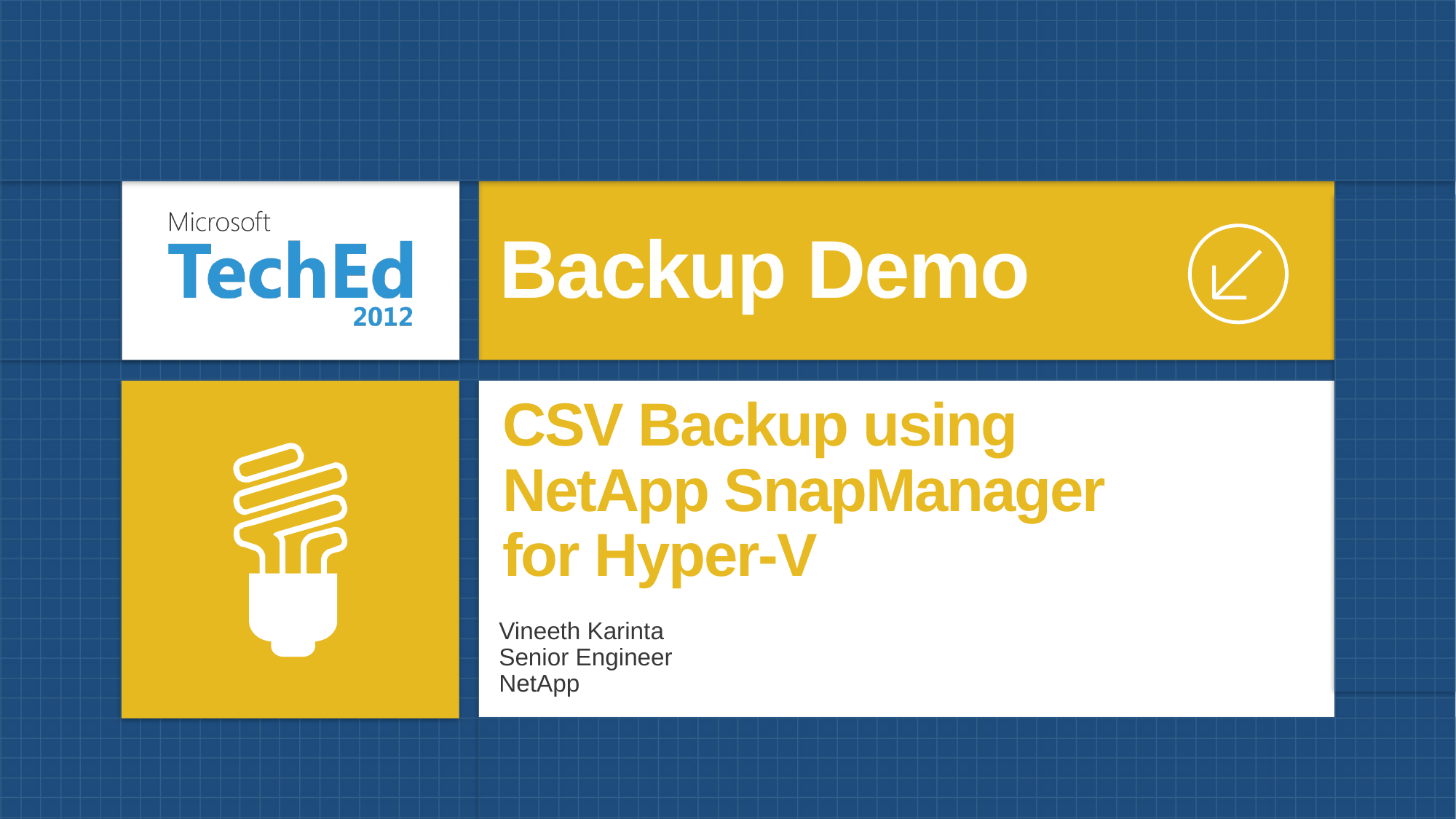

Backup Demo
# CSV Backup using NetApp SnapManager for Hyper-V
Vineeth Karinta
Senior Engineer
NetApp